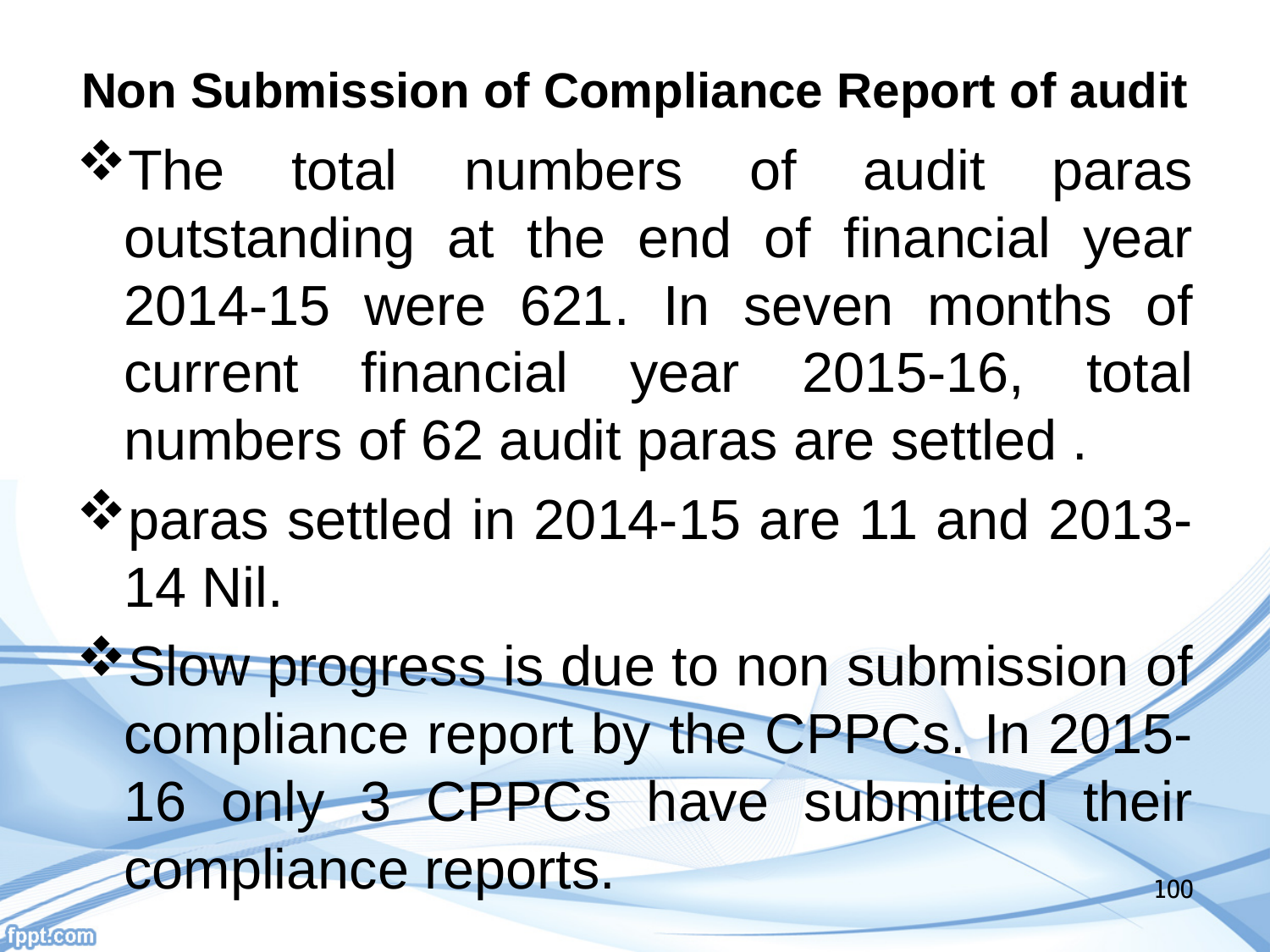

# Non Submission of Compliance Report of audit
The total numbers of audit paras outstanding at the end of financial year 2014-15 were 621. In seven months of current financial year 2015-16, total numbers of 62 audit paras are settled .
paras settled in 2014-15 are 11 and 2013-14 Nil.
Slow progress is due to non submission of compliance report by the CPPCs. In 2015-16 only 3 CPPCs have submitted their compliance reports.
100